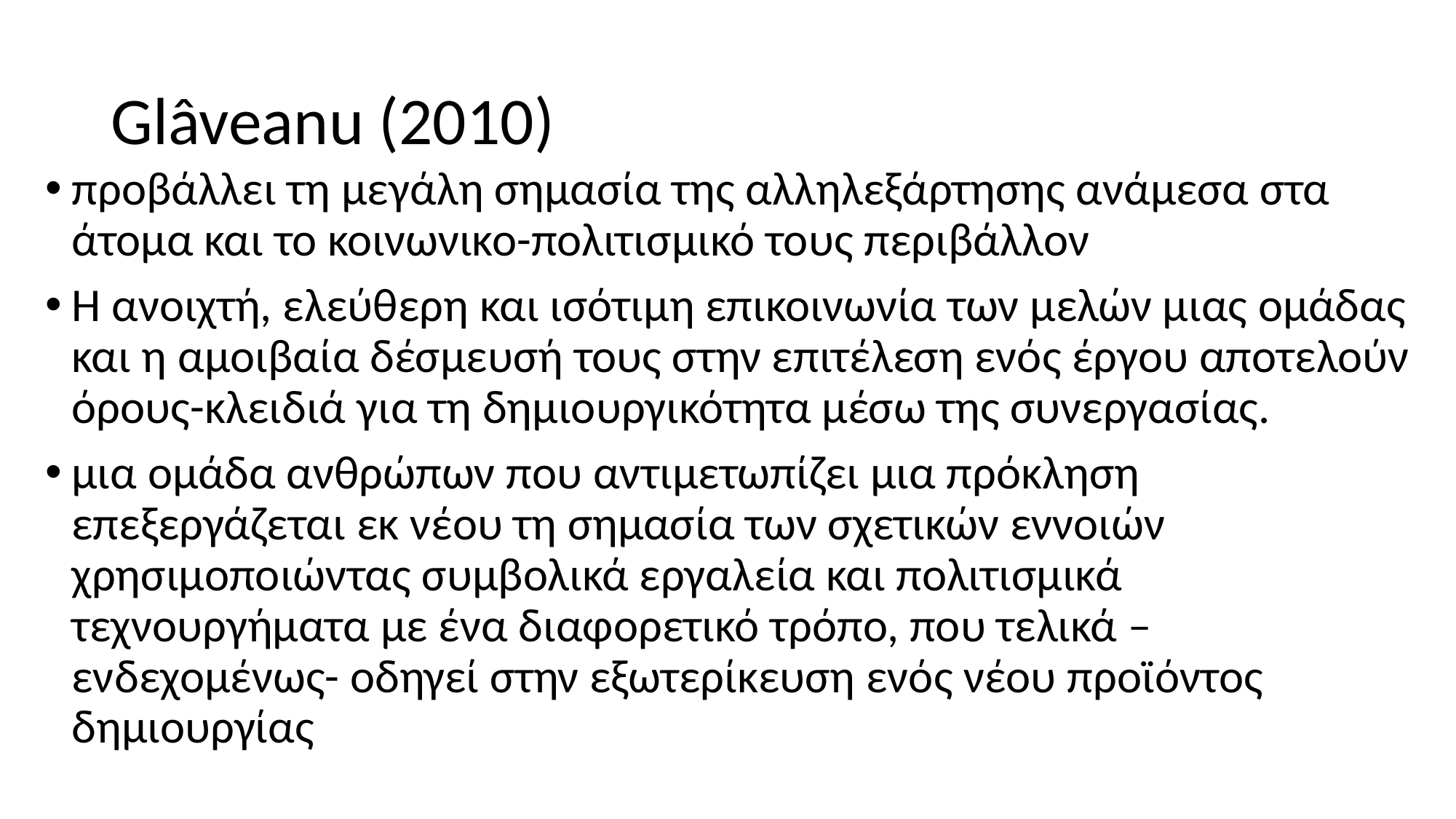

# Glâveanu (2010)
προβάλλει τη μεγάλη σημασία της αλληλεξάρτησης ανάμεσα στα άτομα και το κοινωνικο-πολιτισμικό τους περιβάλλον
Η ανοιχτή, ελεύθερη και ισότιμη επικοινωνία των μελών μιας ομάδας και η αμοιβαία δέσμευσή τους στην επιτέλεση ενός έργου αποτελούν όρους-κλειδιά για τη δημιουργικότητα μέσω της συνεργασίας.
μια ομάδα ανθρώπων που αντιμετωπίζει μια πρόκληση επεξεργάζεται εκ νέου τη σημασία των σχετικών εννοιών χρησιμοποιώντας συμβολικά εργαλεία και πολιτισμικά τεχνουργήματα με ένα διαφορετικό τρόπο, που τελικά –ενδεχομένως- οδηγεί στην εξωτερίκευση ενός νέου προϊόντος δημιουργίας